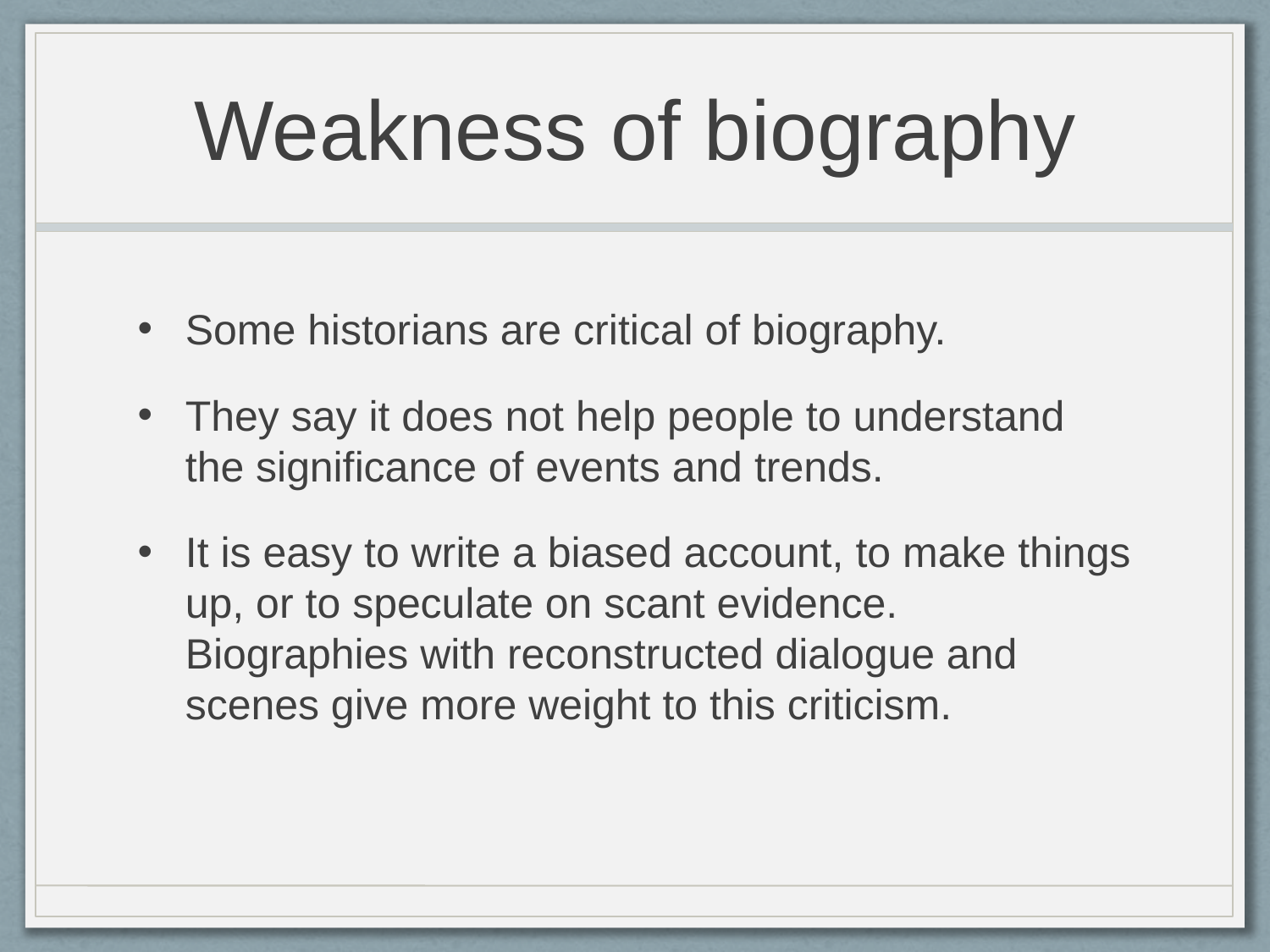

# Weakness of biography
Some historians are critical of biography.
They say it does not help people to understand the significance of events and trends.
It is easy to write a biased account, to make things up, or to speculate on scant evidence. Biographies with reconstructed dialogue and scenes give more weight to this criticism.